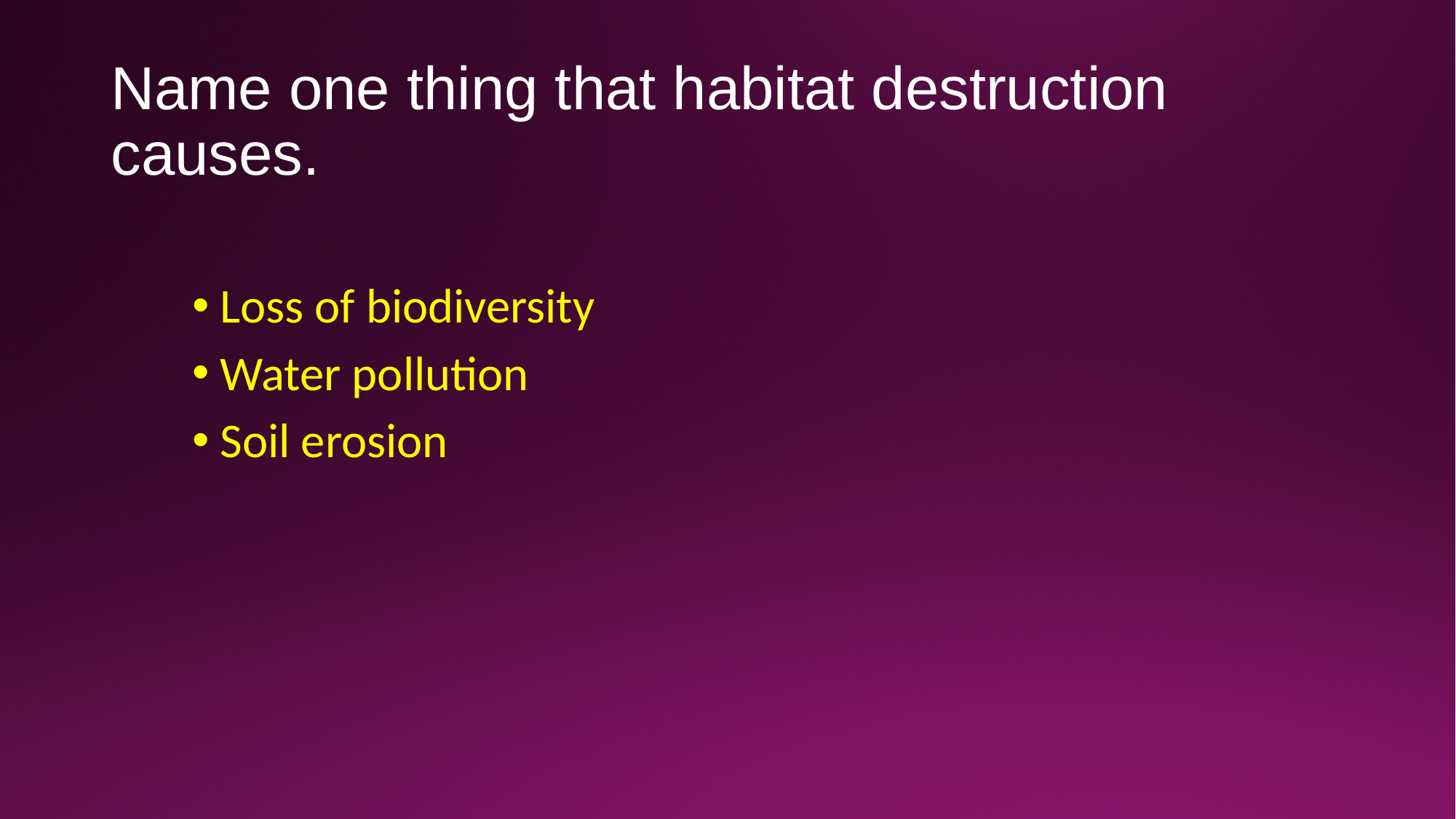

# Name one thing that habitat destruction causes.
Loss of biodiversity
Water pollution
Soil erosion